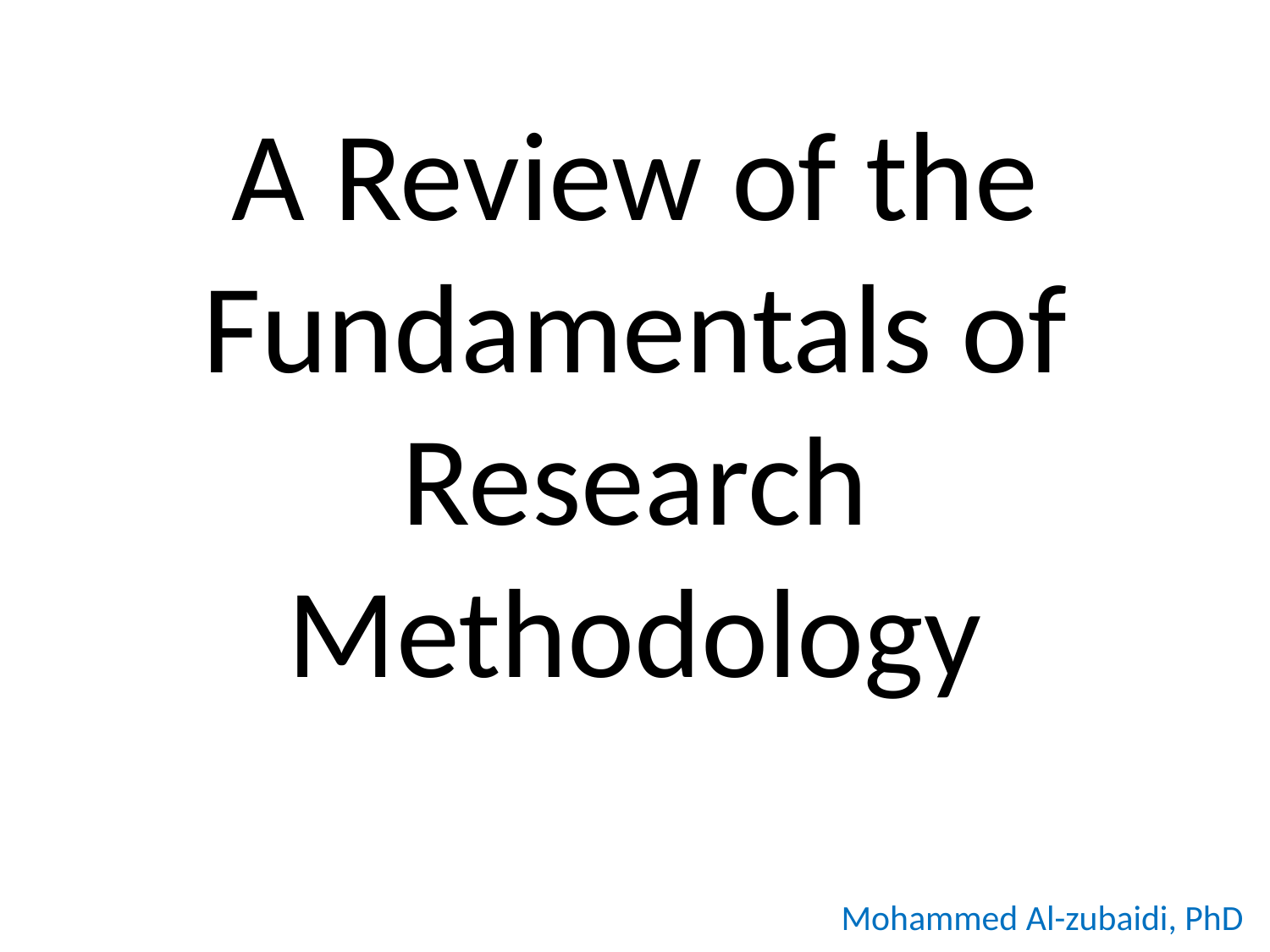

# A Review of the Fundamentals of Research Methodology
Mohammed Al-zubaidi, PhD